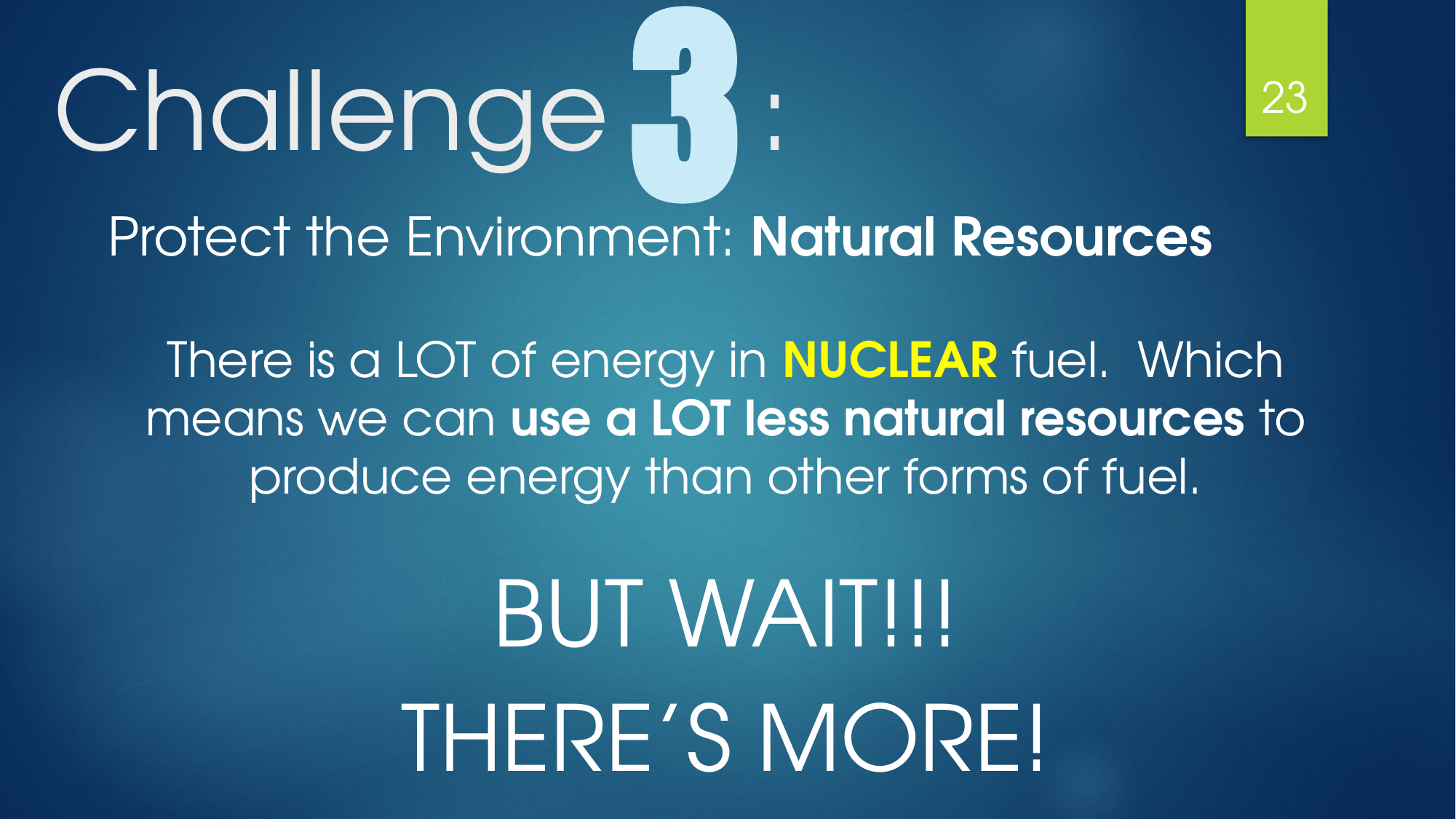

3
# Challenge     :
23
Protect the Environment: Natural Resources
There is a LOT of energy in NUCLEAR fuel.  Which means we can use a LOT less natural resources to produce energy than other forms of fuel.
BUT WAIT!!!
THERE’S MORE!